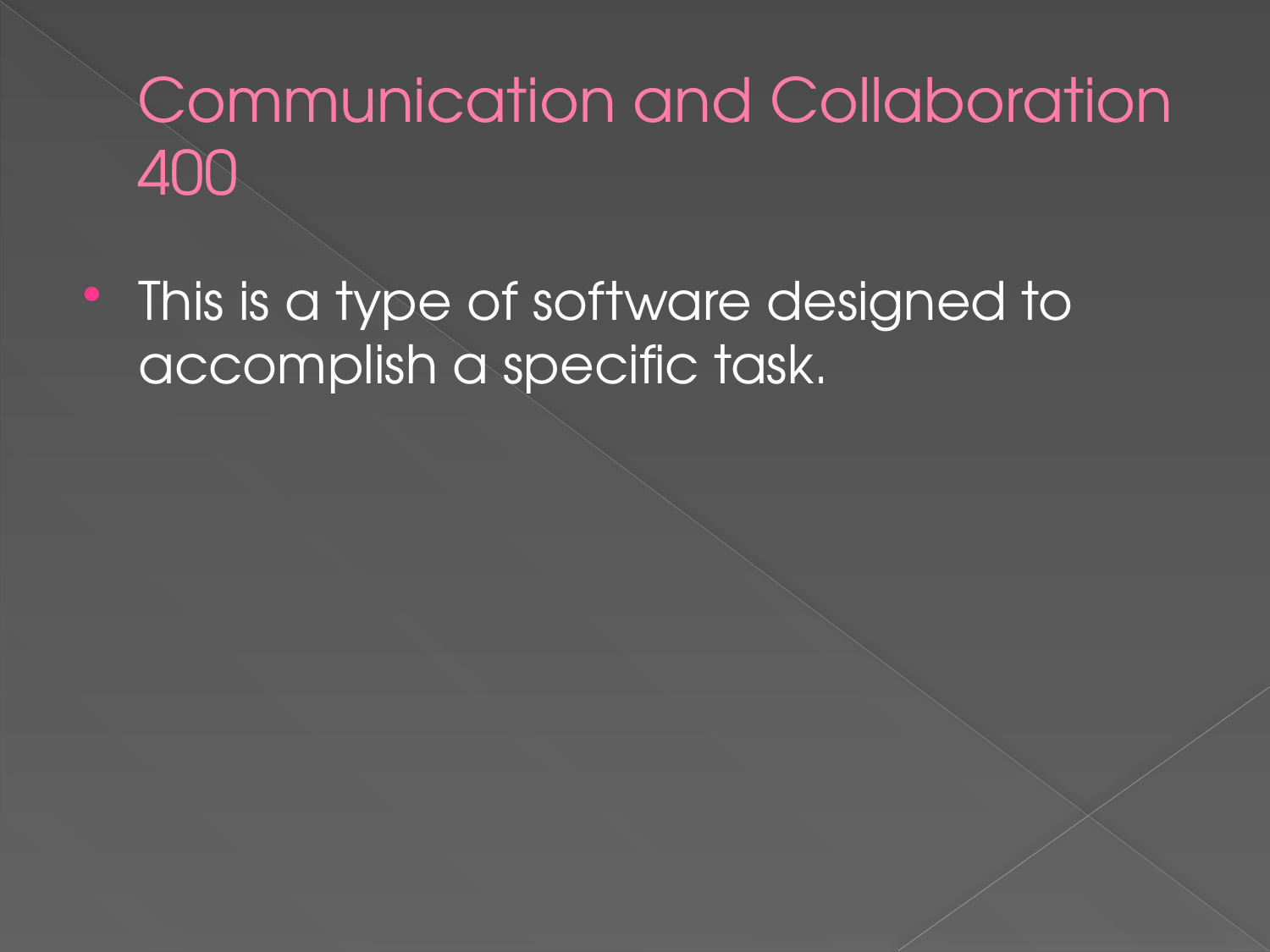

# Communication and Collaboration 400
This is a type of software designed to accomplish a specific task.